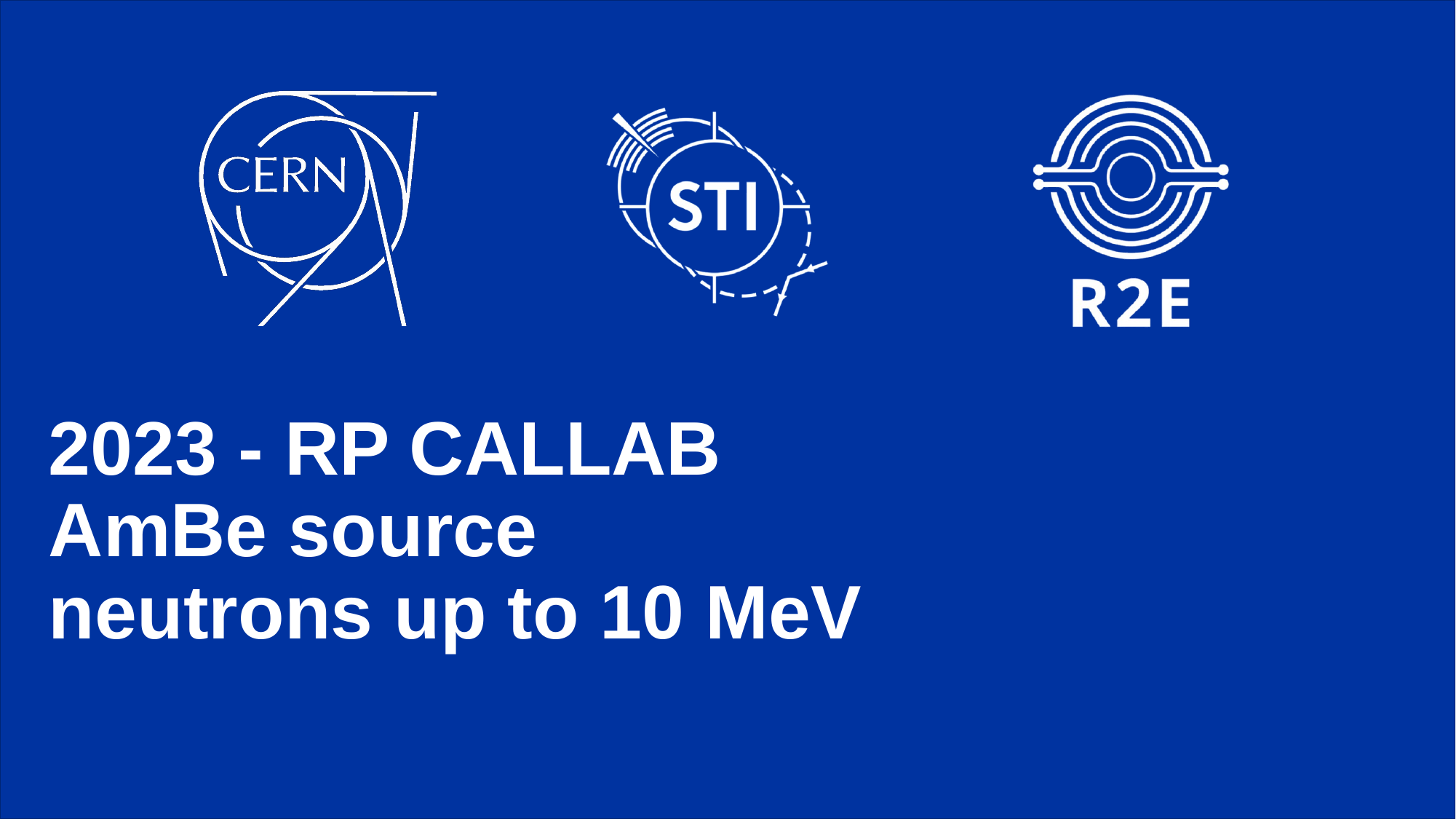

# 2023 - RP CALLAB AmBe source neutrons up to 10 MeV